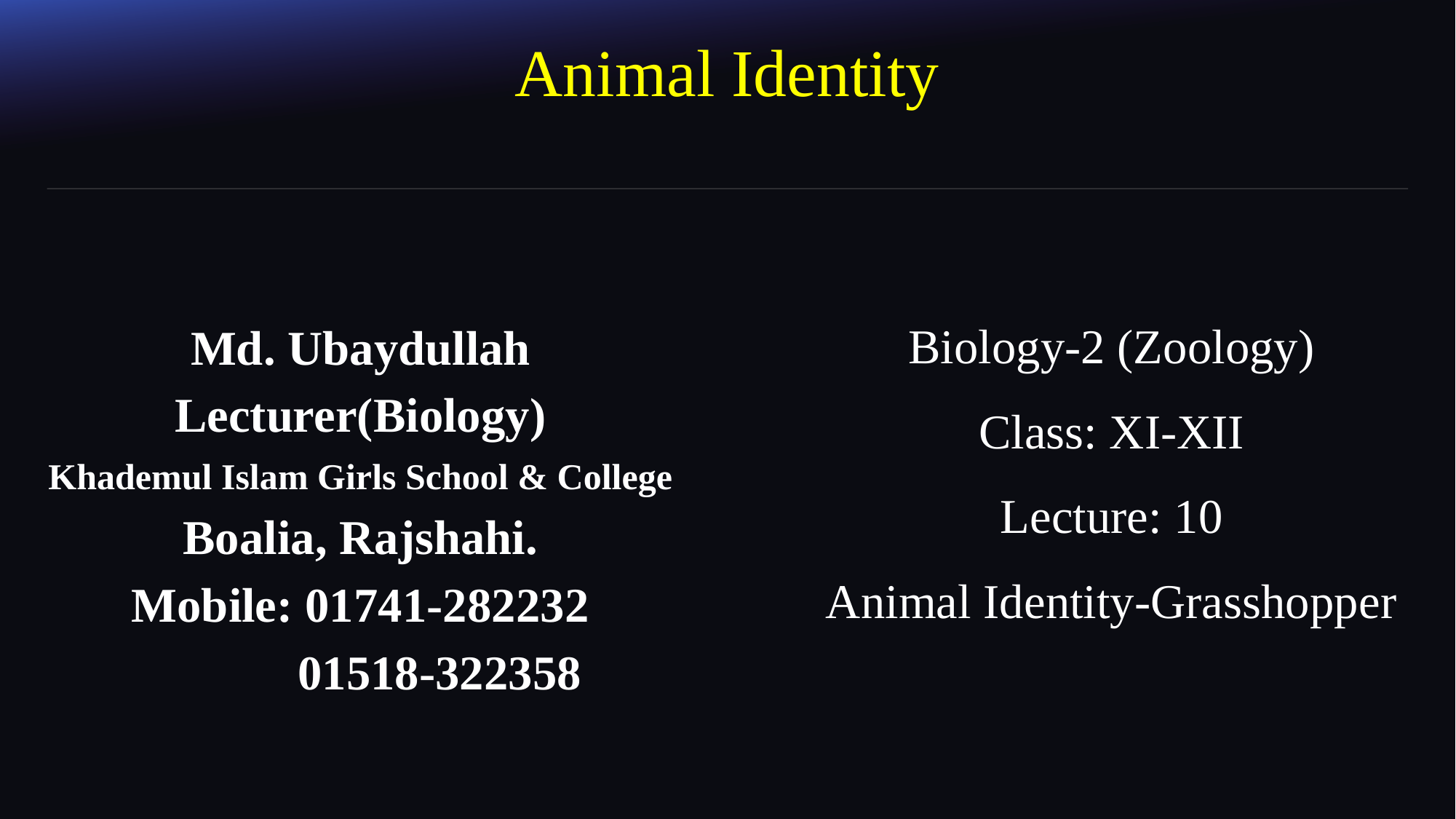

# Animal Identity
Md. Ubaydullah
Lecturer(Biology)
Khademul Islam Girls School & College
Boalia, Rajshahi.
Mobile: 01741-282232
             01518-322358
Biology-2 (Zoology)
Class: XI-XII
Lecture: 10
Animal Identity-Grasshopper